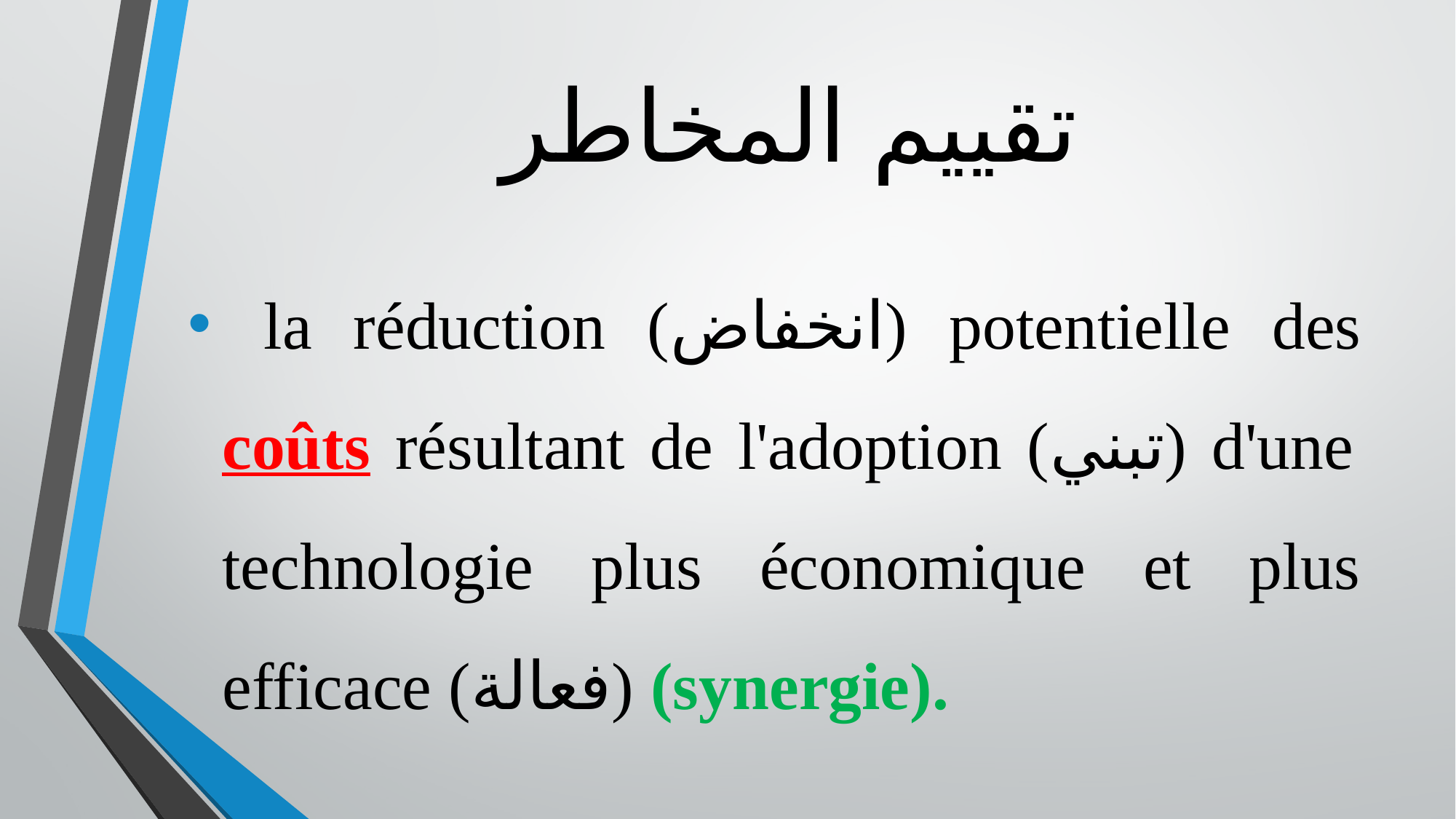

# تقييم المخاطر
 la réduction (انخفاض) potentielle des coûts résultant de l'adoption (تبني) d'une technologie plus économique et plus efficace (فعالة) (synergie).